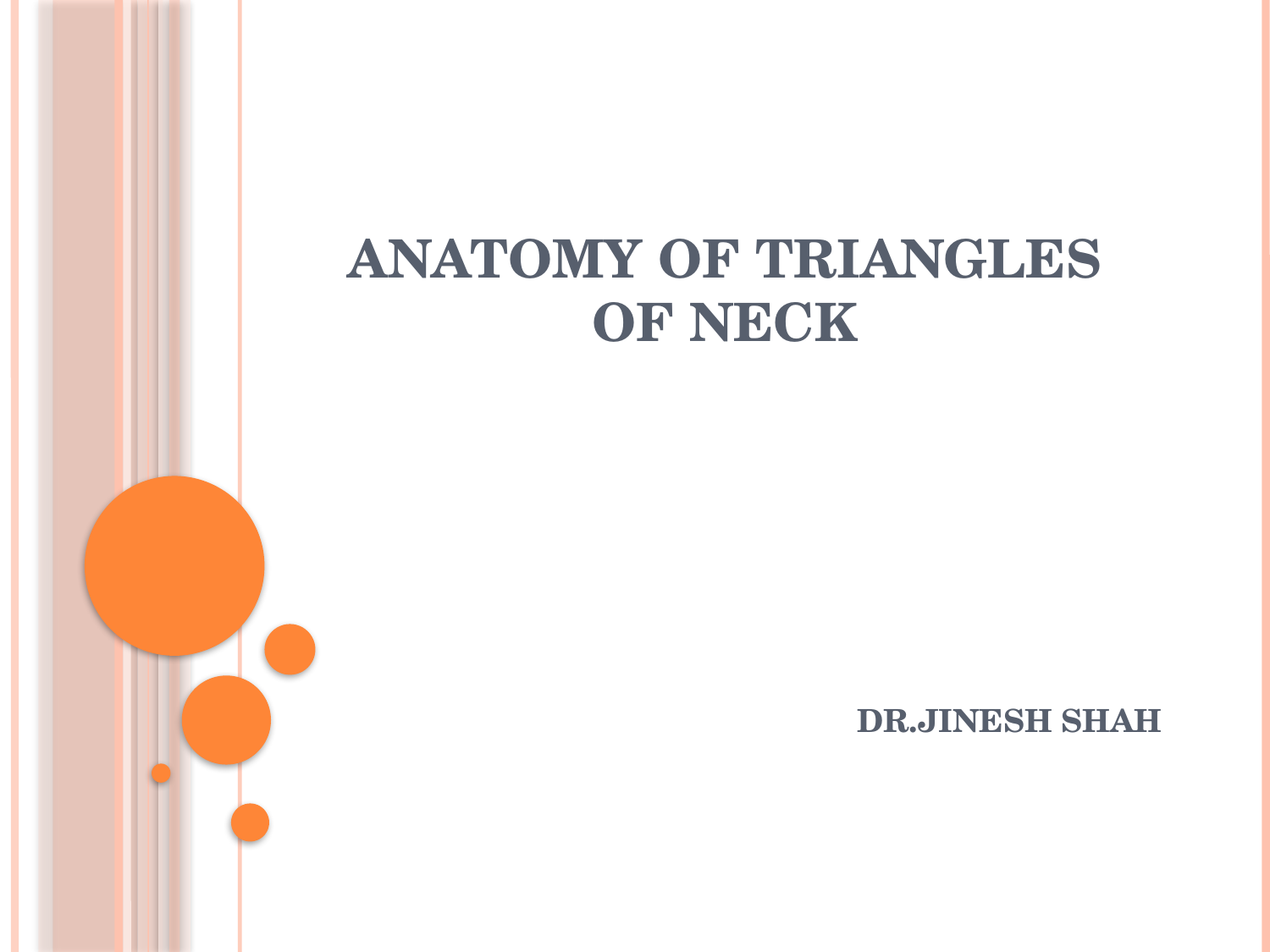

# ANATOMY OF TRIANGLES OF NECK
DR.JINESH SHAH